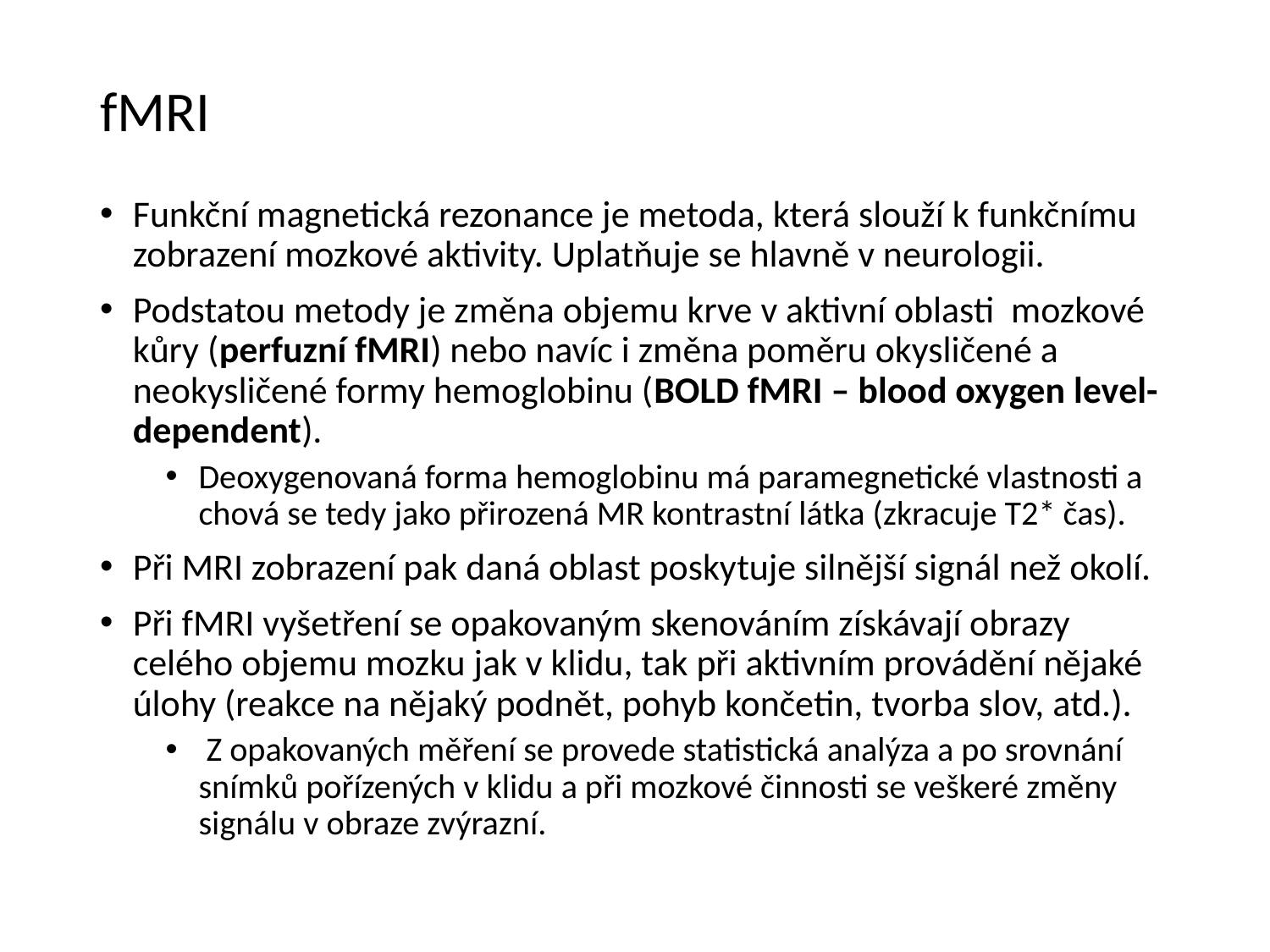

# fMRI
Funkční magnetická rezonance je metoda, která slouží k funkčnímu zobrazení mozkové aktivity. Uplatňuje se hlavně v neurologii.
Podstatou metody je změna objemu krve v aktivní oblasti  mozkové kůry (perfuzní fMRI) nebo navíc i změna poměru okysličené a neokysličené formy hemoglobinu (BOLD fMRI – blood oxygen level-dependent).
Deoxygenovaná forma hemoglobinu má paramegnetické vlastnosti a chová se tedy jako přirozená MR kontrastní látka (zkracuje T2* čas).
Při MRI zobrazení pak daná oblast poskytuje silnější signál než okolí.
Při fMRI vyšetření se opakovaným skenováním získávají obrazy celého objemu mozku jak v klidu, tak při aktivním provádění nějaké úlohy (reakce na nějaký podnět, pohyb končetin, tvorba slov, atd.).
 Z opakovaných měření se provede statistická analýza a po srovnání snímků pořízených v klidu a při mozkové činnosti se veškeré změny signálu v obraze zvýrazní.